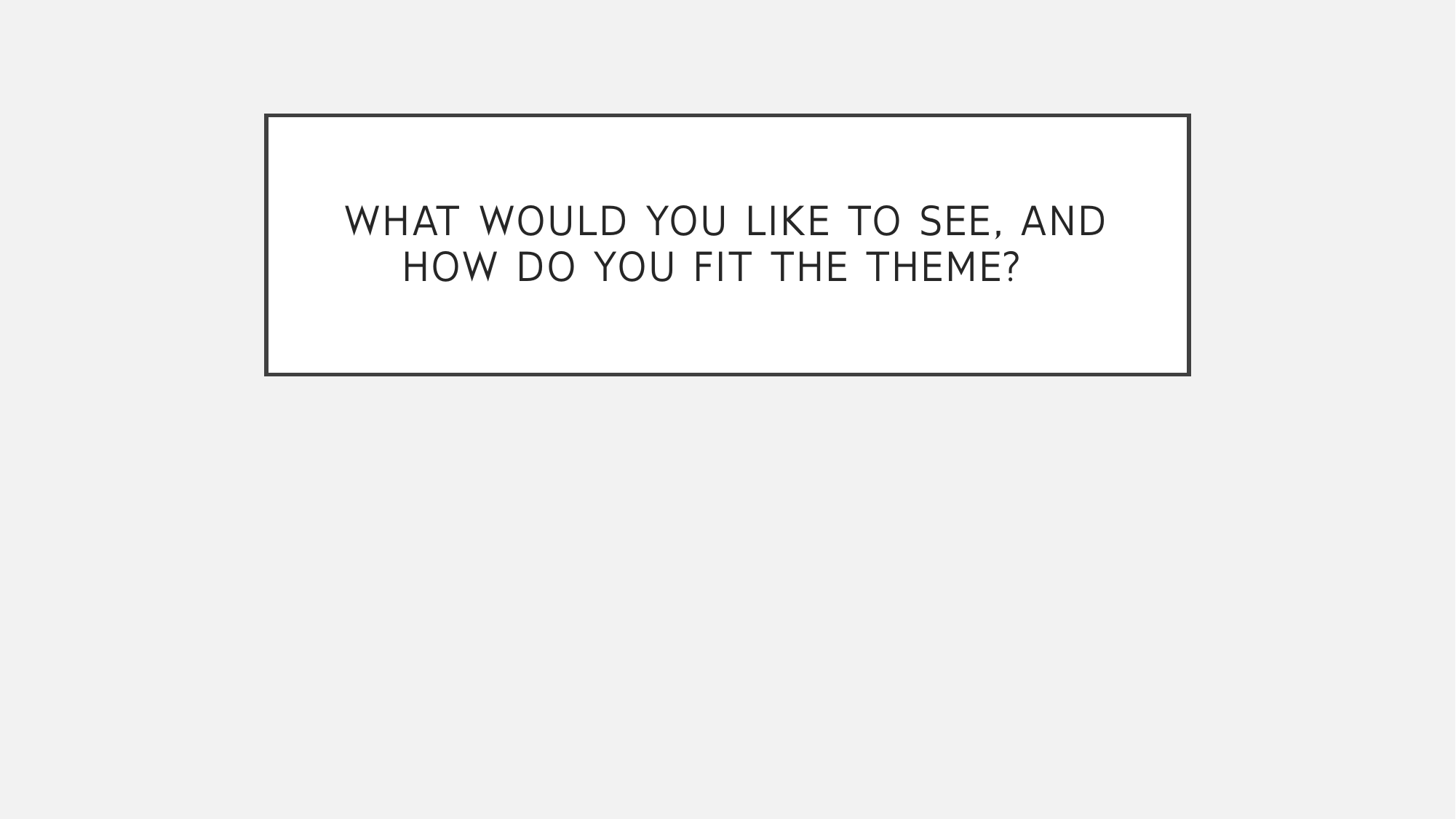

# What Would you like to see, and how do you fit the theme?